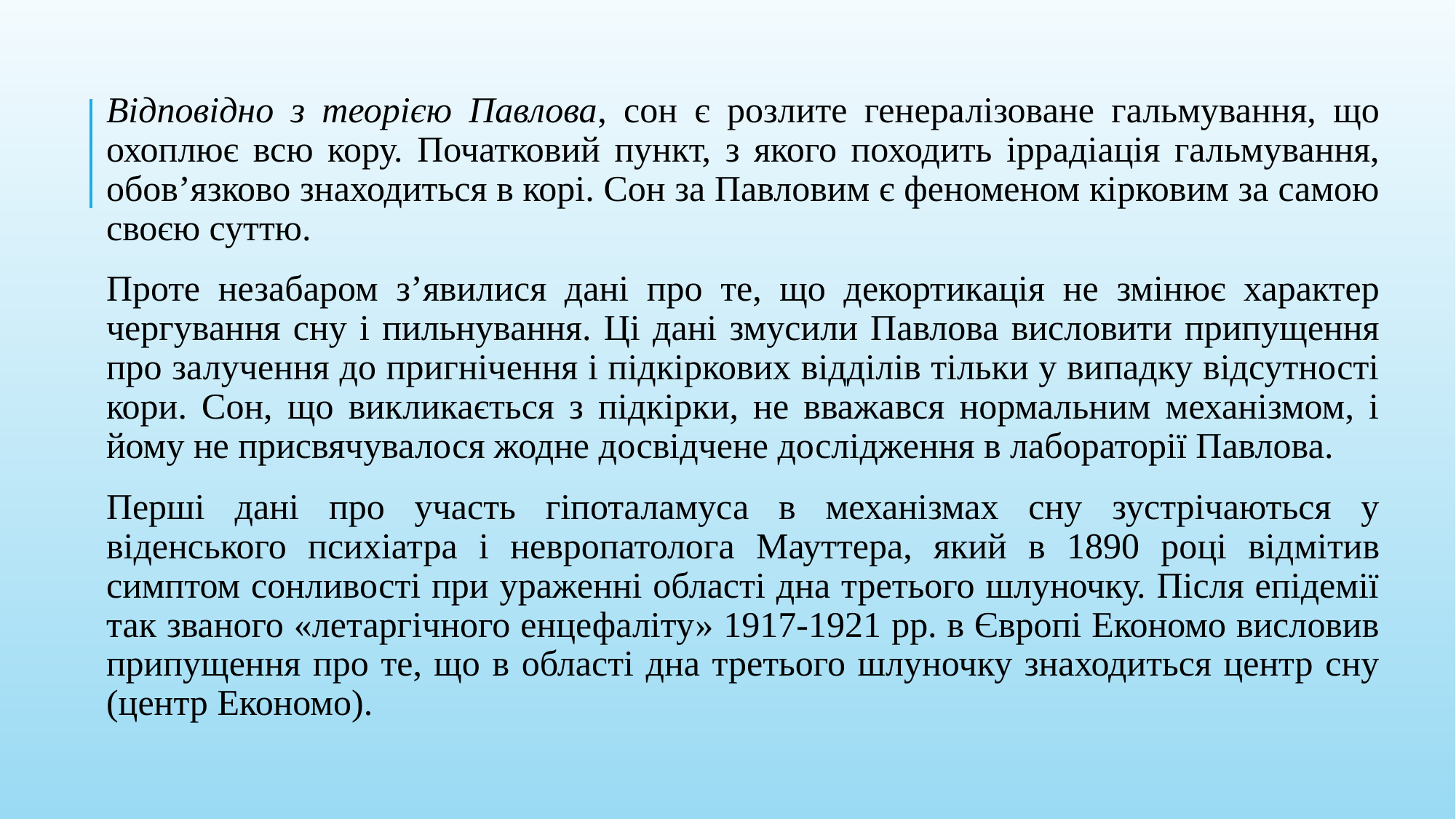

Відповідно з теорією Павлова, сон є розлите генералізоване гальмування, що охоплює всю кору. Початковий пункт, з якого походить іррадіація гальмування, обов’язково знаходиться в корі. Сон за Павловим є феноменом кірковим за самою своєю суттю.
Проте незабаром з’явилися дані про те, що декортикація не змінює характер чергування сну і пильнування. Ці дані змусили Павлова висловити припущення про залучення до пригнічення і підкіркових відділів тільки у випадку відсутності кори. Сон, що викликається з підкірки, не вважався нормальним механізмом, і йому не присвячувалося жодне досвідчене дослідження в лабораторії Павлова.
Перші дані про участь гіпоталамуса в механізмах сну зустрічаються у віденського психіатра і невропатолога Мауттера, який в 1890 році відмітив симптом сонливості при ураженні області дна третього шлуночку. Після епідемії так званого «летаргічного енцефаліту» 1917-1921 рр. в Європі Економо висловив припущення про те, що в області дна третього шлуночку знаходиться центр сну (центр Економо).